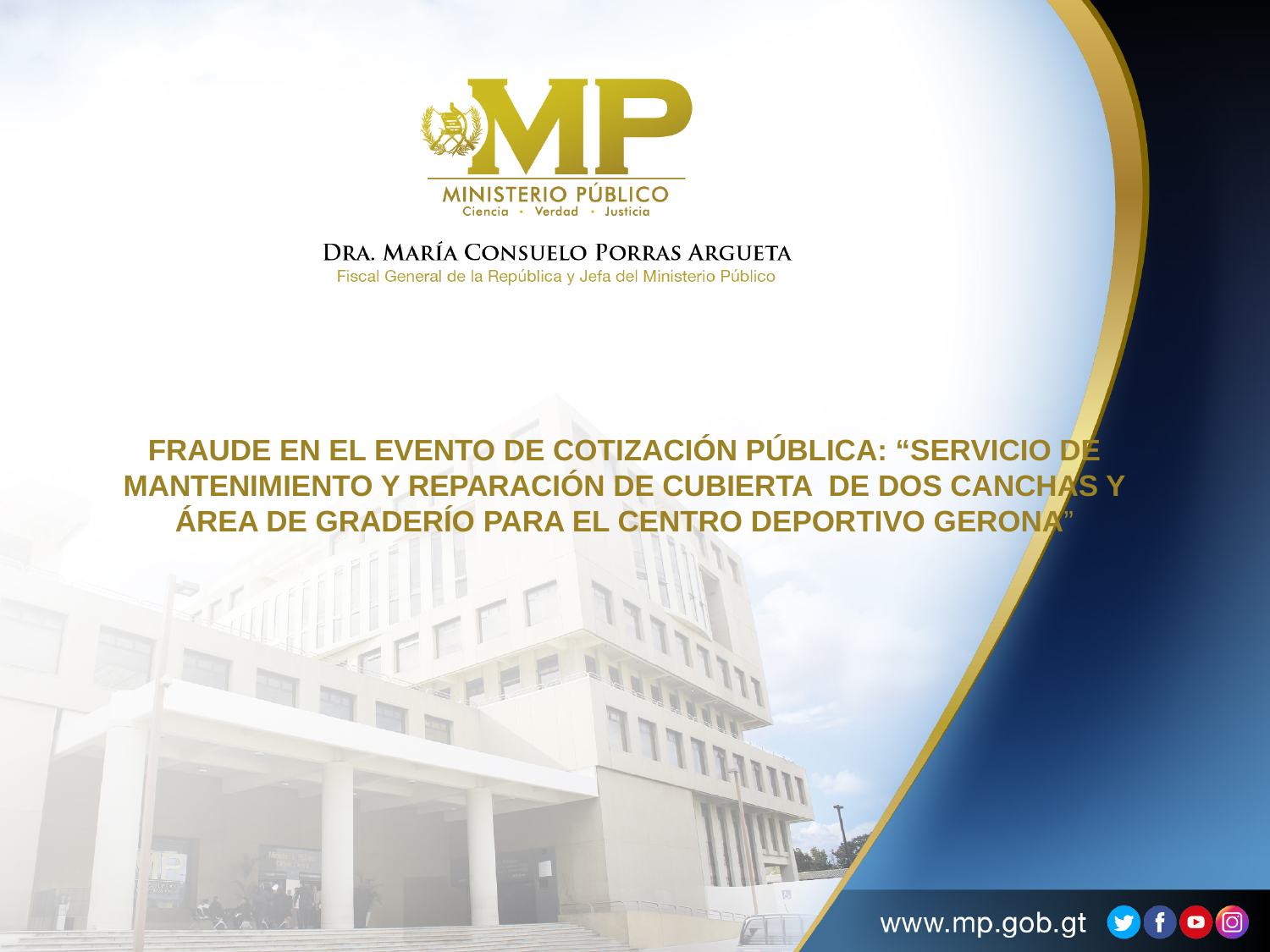

# FRAUDE EN EL EVENTO DE COTIZACIÓN PÚBLICA: “SERVICIO DE MANTENIMIENTO Y REPARACIÓN DE CUBIERTA  DE DOS CANCHAS Y ÁREA DE GRADERÍO PARA EL CENTRO DEPORTIVO GERONA”